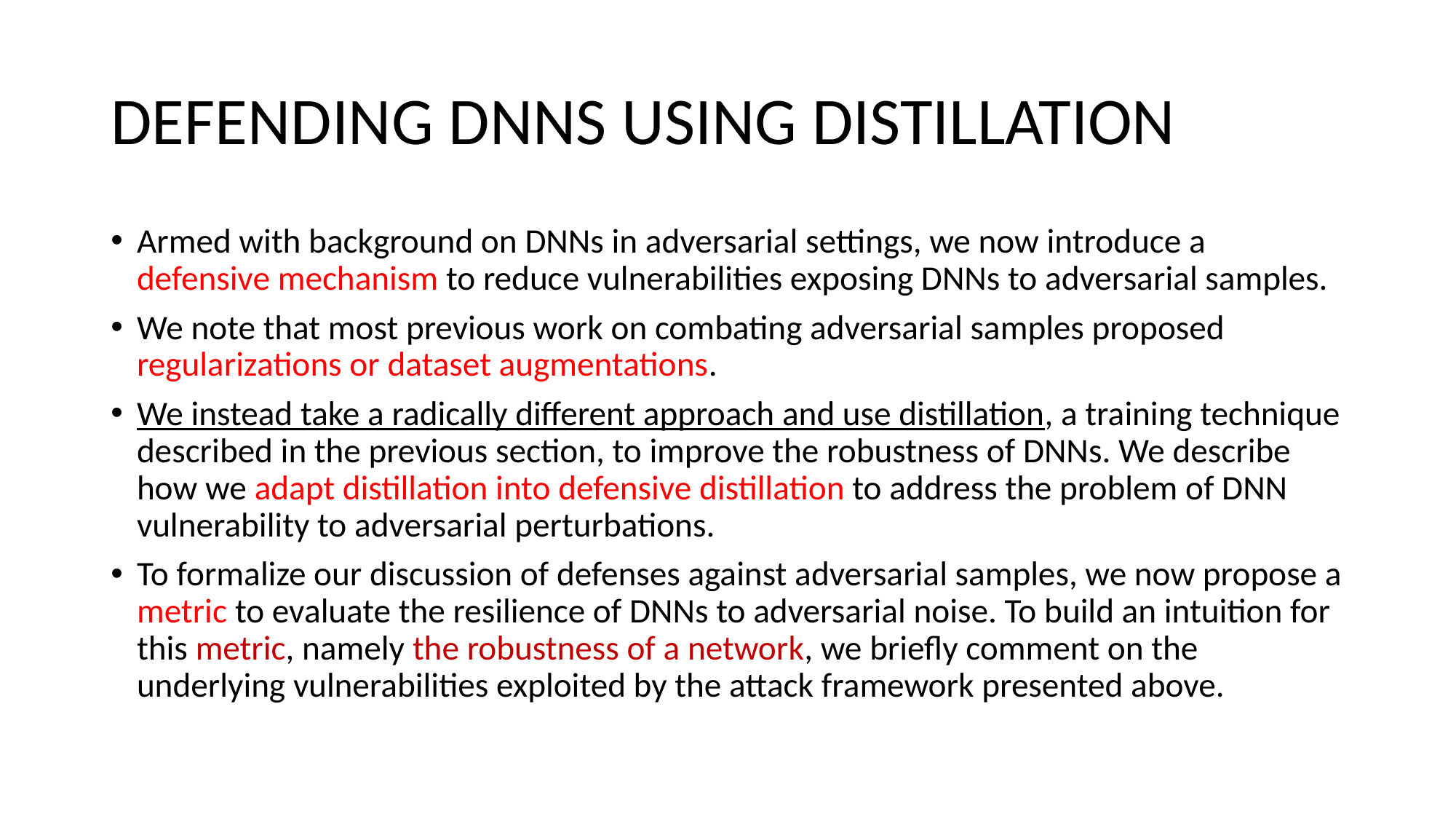

# DEFENDING DNNS USING DISTILLATION
Armed with background on DNNs in adversarial settings, we now introduce a defensive mechanism to reduce vulnerabilities exposing DNNs to adversarial samples.
We note that most previous work on combating adversarial samples proposed regularizations or dataset augmentations.
We instead take a radically different approach and use distillation, a training technique described in the previous section, to improve the robustness of DNNs. We describe how we adapt distillation into defensive distillation to address the problem of DNN vulnerability to adversarial perturbations.
To formalize our discussion of defenses against adversarial samples, we now propose a metric to evaluate the resilience of DNNs to adversarial noise. To build an intuition for this metric, namely the robustness of a network, we briefly comment on the underlying vulnerabilities exploited by the attack framework presented above.